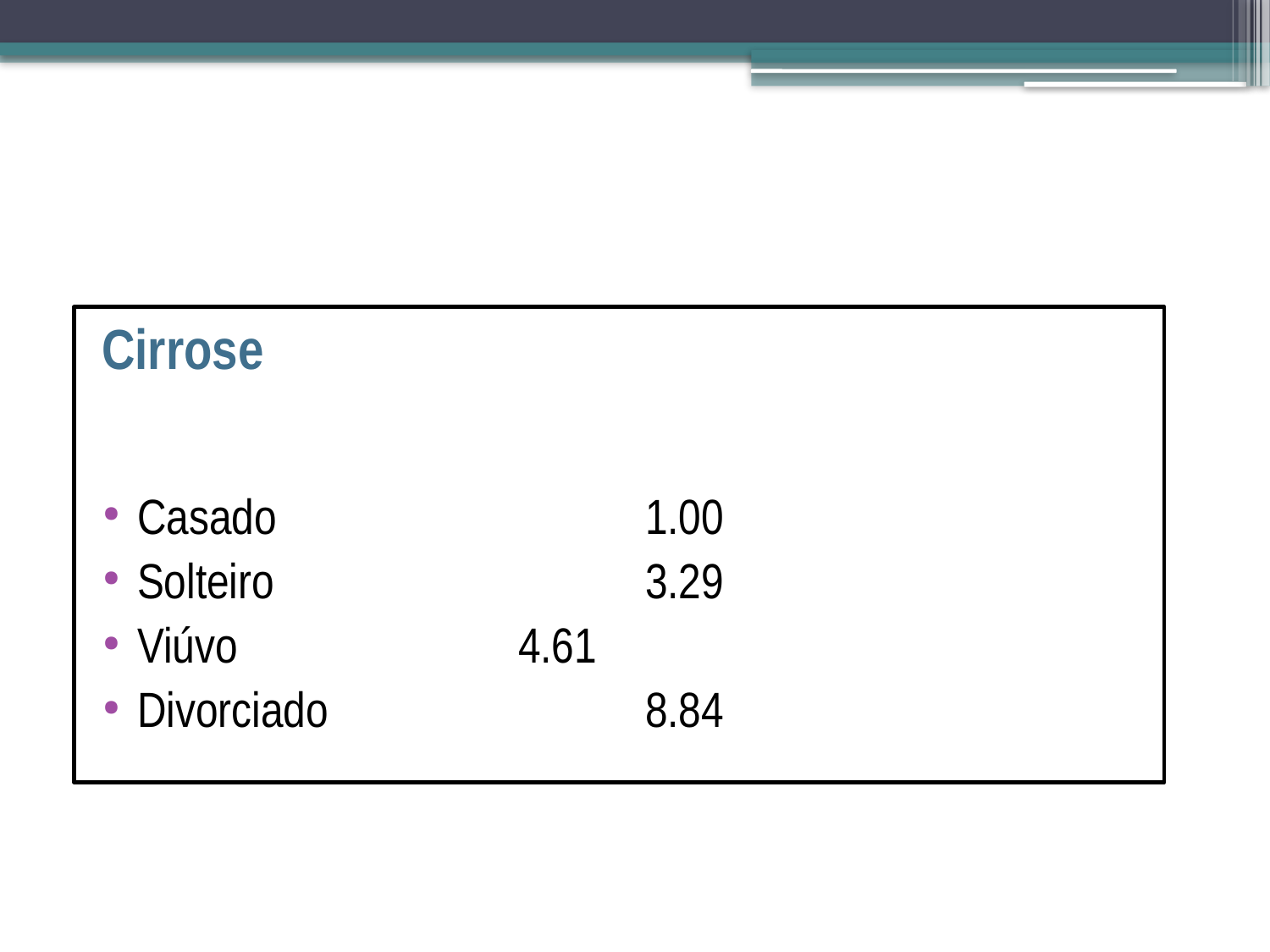

Cirrose

Casado			1.00
Solteiro			3.29
Viúvo			4.61
Divorciado			8.84